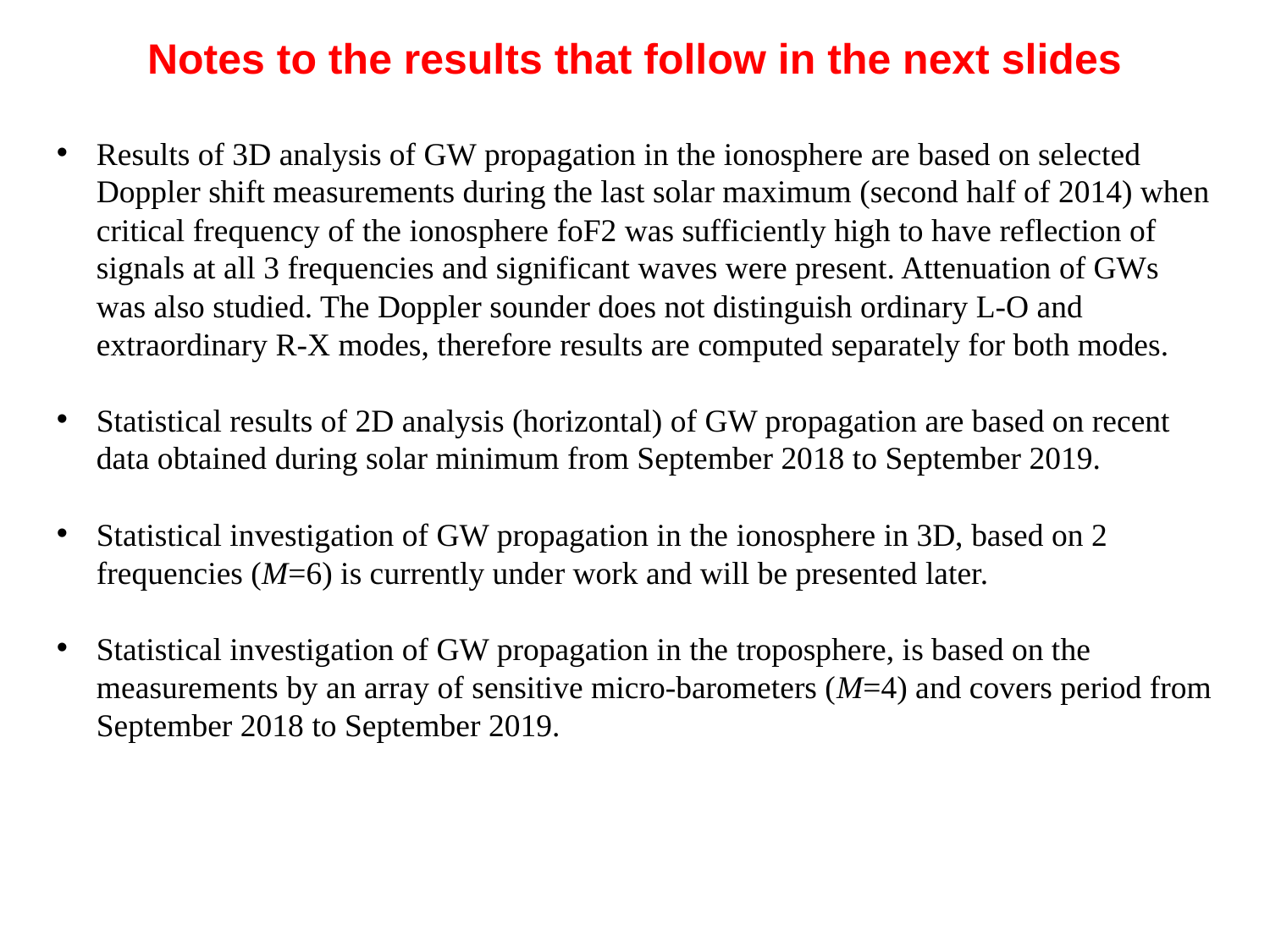

Notes to the results that follow in the next slides
Results of 3D analysis of GW propagation in the ionosphere are based on selected Doppler shift measurements during the last solar maximum (second half of 2014) when critical frequency of the ionosphere foF2 was sufficiently high to have reflection of signals at all 3 frequencies and significant waves were present. Attenuation of GWs was also studied. The Doppler sounder does not distinguish ordinary L-O and extraordinary R-X modes, therefore results are computed separately for both modes.

Statistical results of 2D analysis (horizontal) of GW propagation are based on recent data obtained during solar minimum from September 2018 to September 2019.

Statistical investigation of GW propagation in the ionosphere in 3D, based on 2 frequencies (M=6) is currently under work and will be presented later.

Statistical investigation of GW propagation in the troposphere, is based on the measurements by an array of sensitive micro-barometers (M=4) and covers period from September 2018 to September 2019.